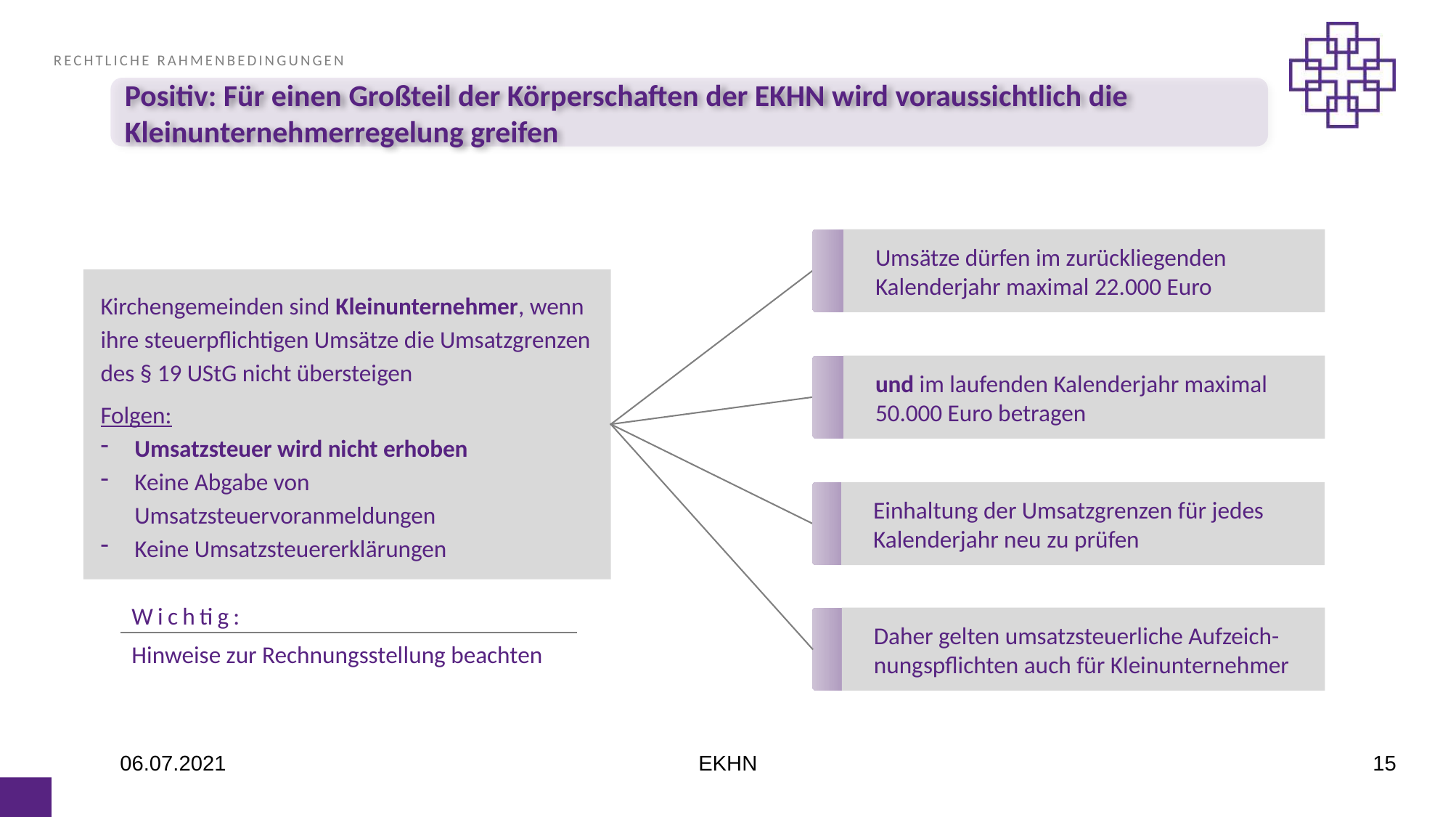

RECHTLICHE RAHMENBEDINGUNGEN

Positiv: Für einen Großteil der Körperschaften der EKHN wird voraussichtlich die Kleinunternehmerregelung greifen
Umsätze dürfen im zurückliegenden Kalenderjahr maximal 22.000 Euro

und im laufenden Kalenderjahr maximal
50.000 Euro betragen

Einhaltung der Umsatzgrenzen für jedes Kalenderjahr neu zu prüfen

Daher gelten umsatzsteuerliche Aufzeich-nungspflichten auch für Kleinunternehmer
Kirchengemeinden sind Kleinunternehmer, wenn ihre steuerpflichtigen Umsätze die Umsatzgrenzen des § 19 UStG nicht übersteigen
Folgen:
Umsatzsteuer wird nicht erhoben
Keine Abgabe von Umsatzsteuervoranmeldungen
Keine Umsatzsteuererklärungen

Wichtig:
Hinweise zur Rechnungsstellung beachten
06.07.2021
EKHN
15